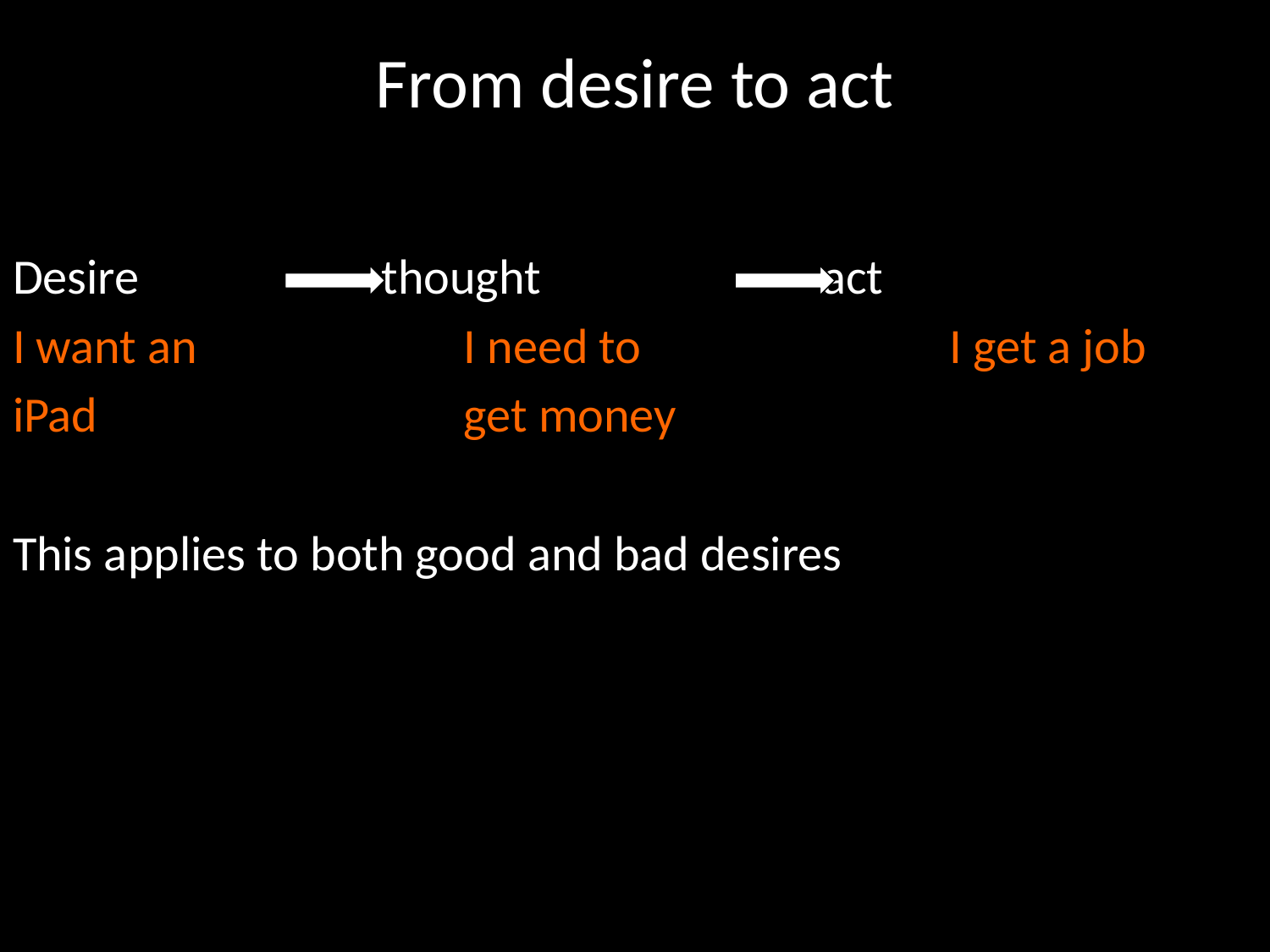

# From desire to act

Desire 	     	      thought	 		act
I want an		  I need to			I get a job
iPad			  get money

This applies to both good and bad desires